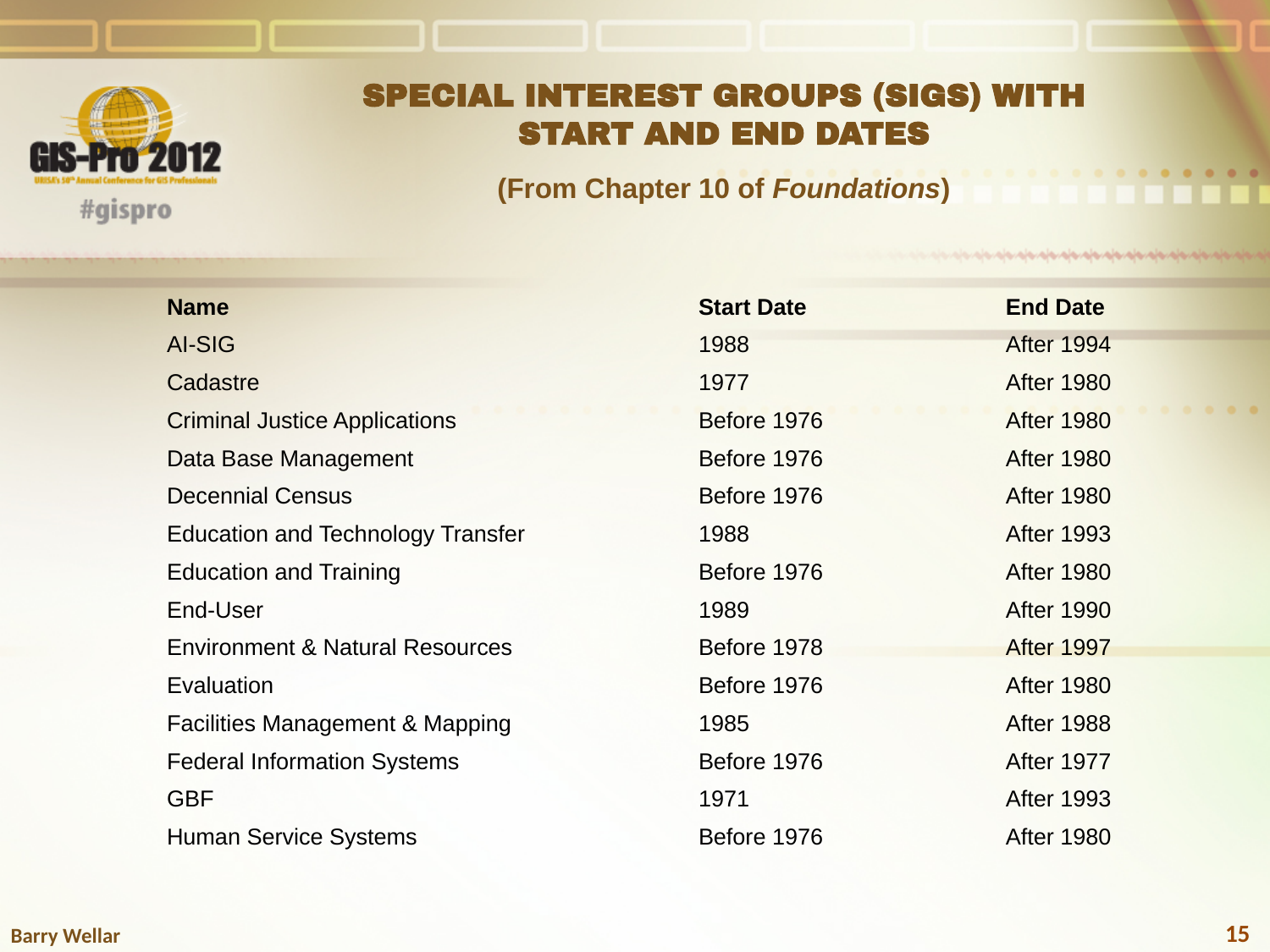

SPECIAL INTEREST GROUPS (SIGS) WITH START AND END DATES
(From Chapter 10 of Foundations)
| Name | Start Date | End Date |
| --- | --- | --- |
| AI-SIG | 1988 | After 1994 |
| Cadastre | 1977 | After 1980 |
| Criminal Justice Applications | Before 1976 | After 1980 |
| Data Base Management | Before 1976 | After 1980 |
| Decennial Census | Before 1976 | After 1980 |
| Education and Technology Transfer | 1988 | After 1993 |
| Education and Training | Before 1976 | After 1980 |
| End-User | 1989 | After 1990 |
| Environment & Natural Resources | Before 1978 | After 1997 |
| Evaluation | Before 1976 | After 1980 |
| Facilities Management & Mapping | 1985 | After 1988 |
| Federal Information Systems | Before 1976 | After 1977 |
| GBF | 1971 | After 1993 |
| Human Service Systems | Before 1976 | After 1980 |
15
Barry Wellar